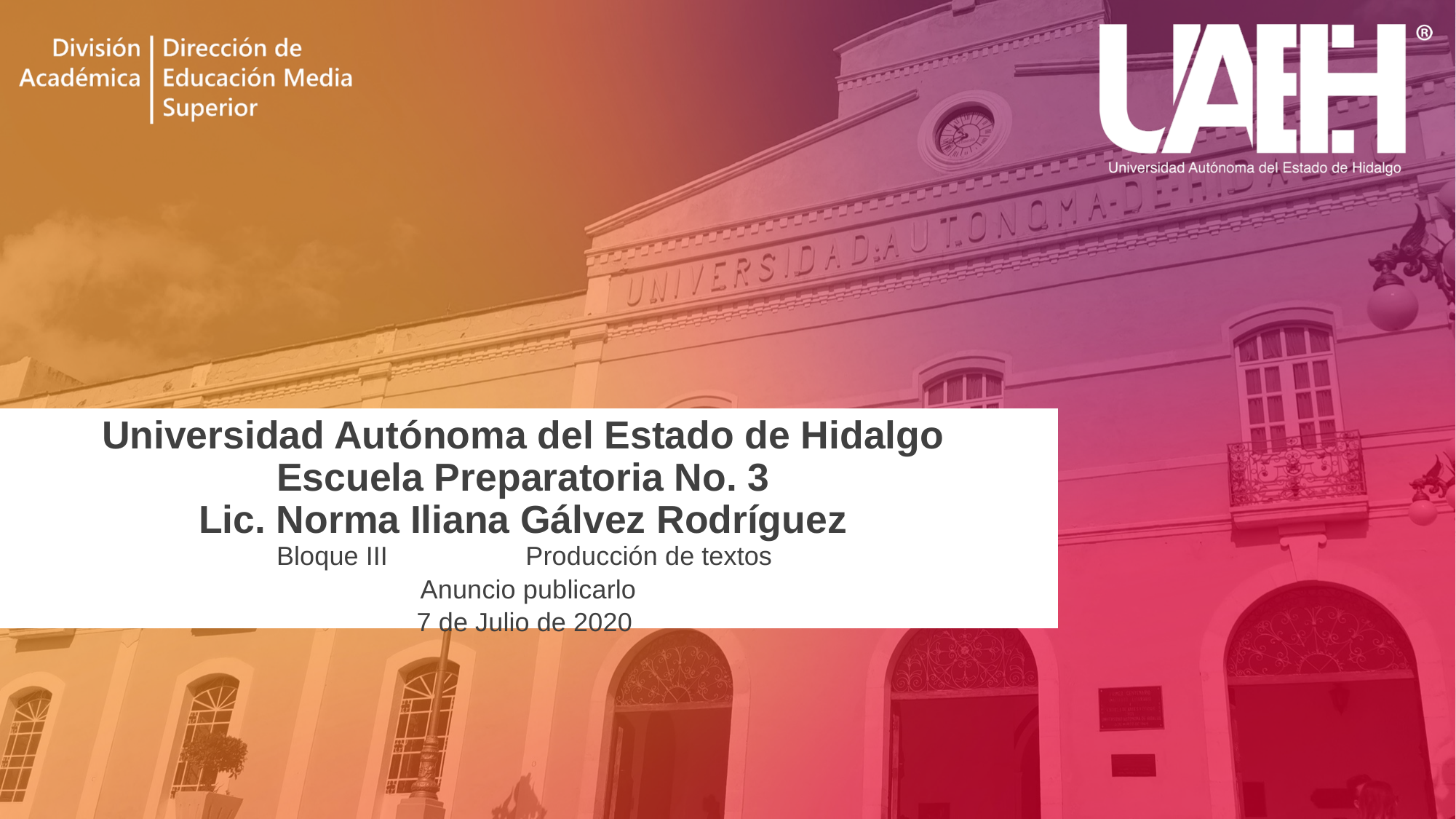

# Universidad Autónoma del Estado de Hidalgo Escuela Preparatoria No. 3 Lic. Norma Iliana Gálvez Rodríguez
Bloque III                   Producción de textos
Anuncio publicarlo
7 de Julio de 2020